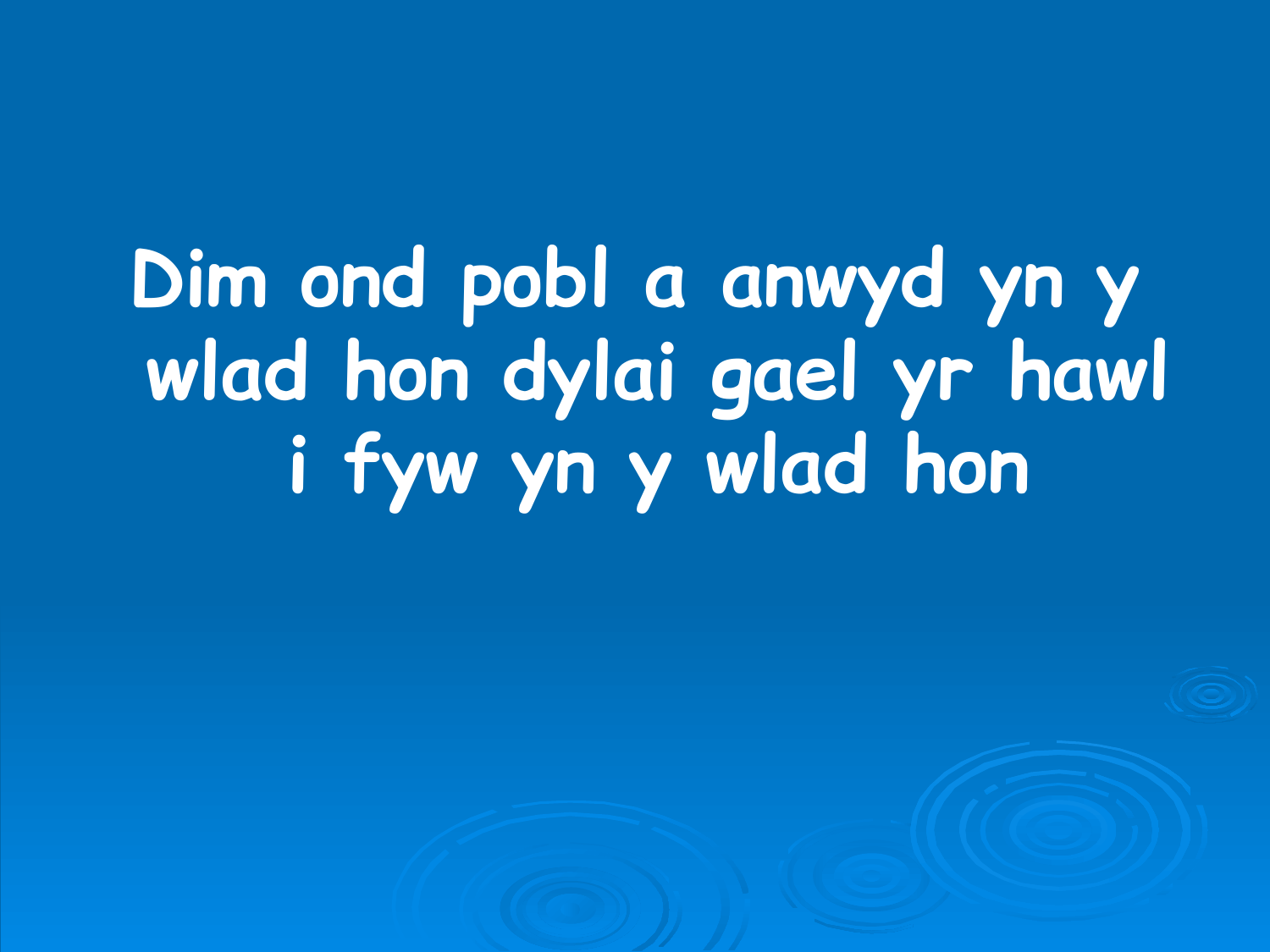

Dim ond pobl a anwyd yn y wlad hon dylai gael yr hawl i fyw yn y wlad hon